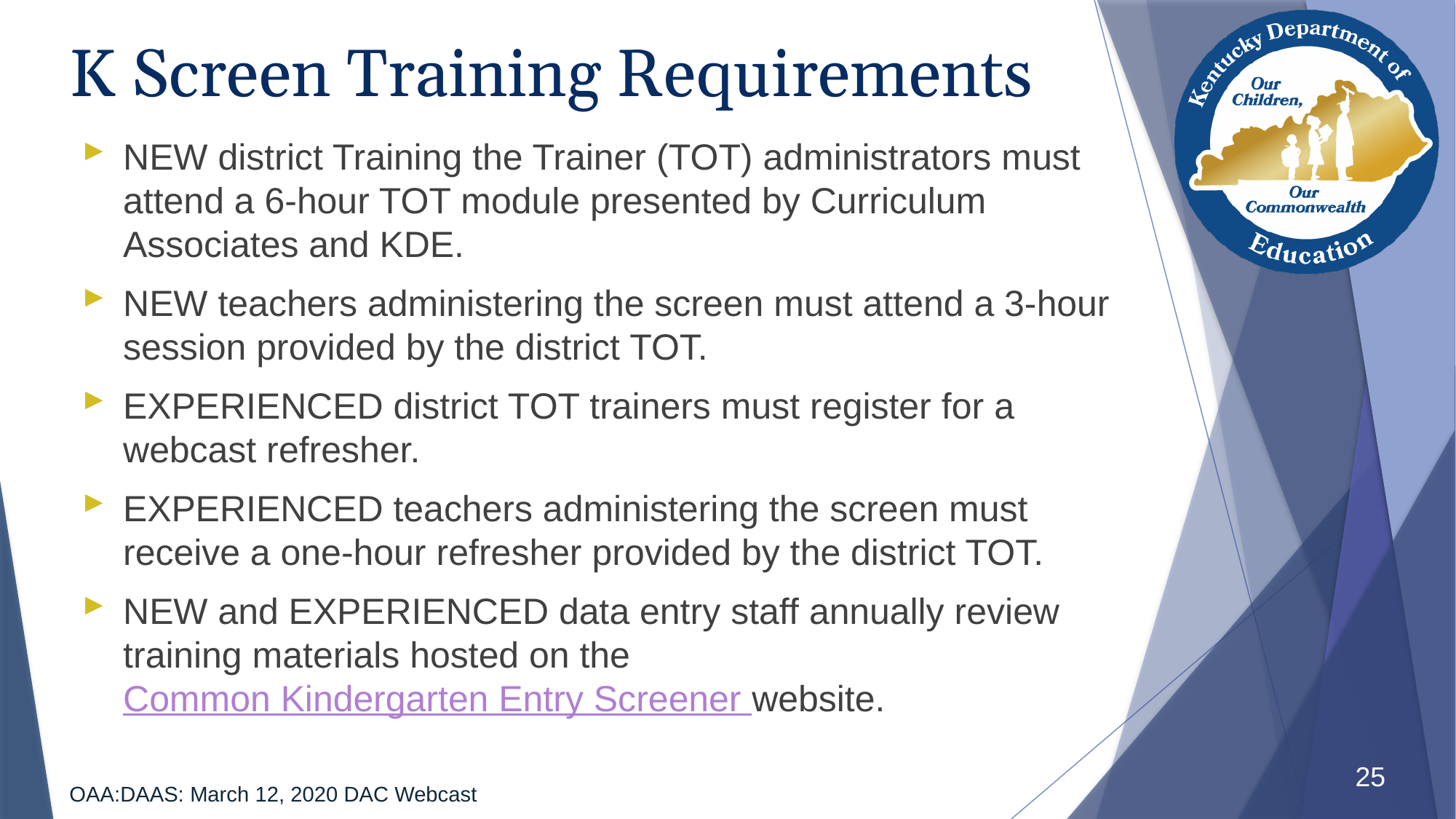

# K Screen Training Requirements
NEW district Training the Trainer (TOT) administrators must attend a 6-hour TOT module presented by Curriculum Associates and KDE.
NEW teachers administering the screen must attend a 3-hour session provided by the district TOT.
EXPERIENCED district TOT trainers must register for a webcast refresher.
EXPERIENCED teachers administering the screen must receive a one-hour refresher provided by the district TOT.
NEW and EXPERIENCED data entry staff annually review training materials hosted on the Common Kindergarten Entry Screener website.

25
OAA:DAAS: March 12, 2020 DAC Webcast